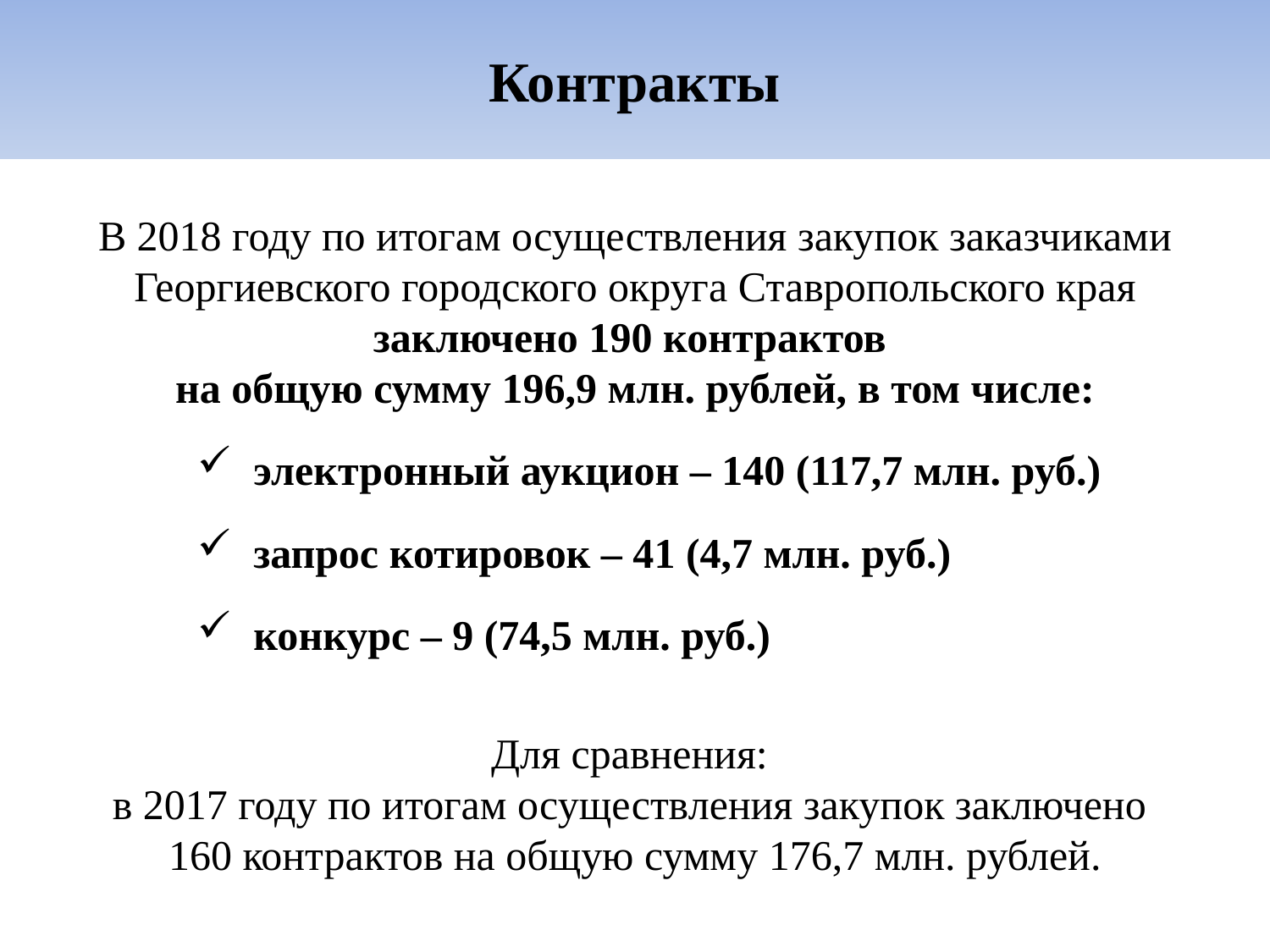

# Контракты

В 2018 году по итогам осуществления закупок заказчиками Георгиевского городского округа Ставропольского края заключено 190 контрактов
на общую сумму 196,9 млн. рублей, в том числе:
  электронный аукцион – 140 (117,7 млн. руб.)
  запрос котировок – 41 (4,7 млн. руб.)
  конкурс – 9 (74,5 млн. руб.)

Для сравнения:
в 2017 году по итогам осуществления закупок заключено
160 контрактов на общую сумму 176,7 млн. рублей.